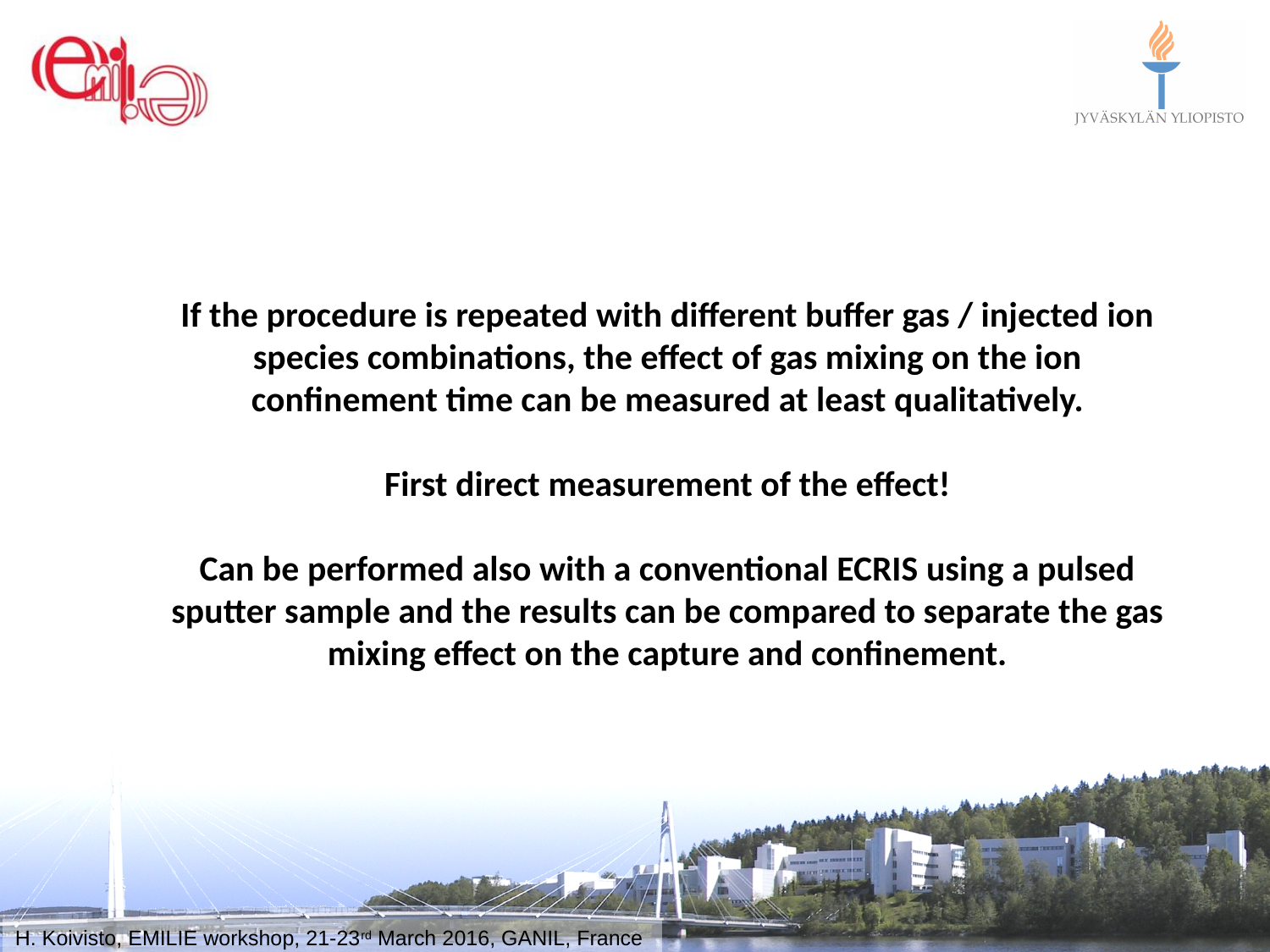

If the procedure is repeated with different buffer gas / injected ion species combinations, the effect of gas mixing on the ion confinement time can be measured at least qualitatively.

First direct measurement of the effect!

Can be performed also with a conventional ECRIS using a pulsed sputter sample and the results can be compared to separate the gas mixing effect on the capture and confinement.